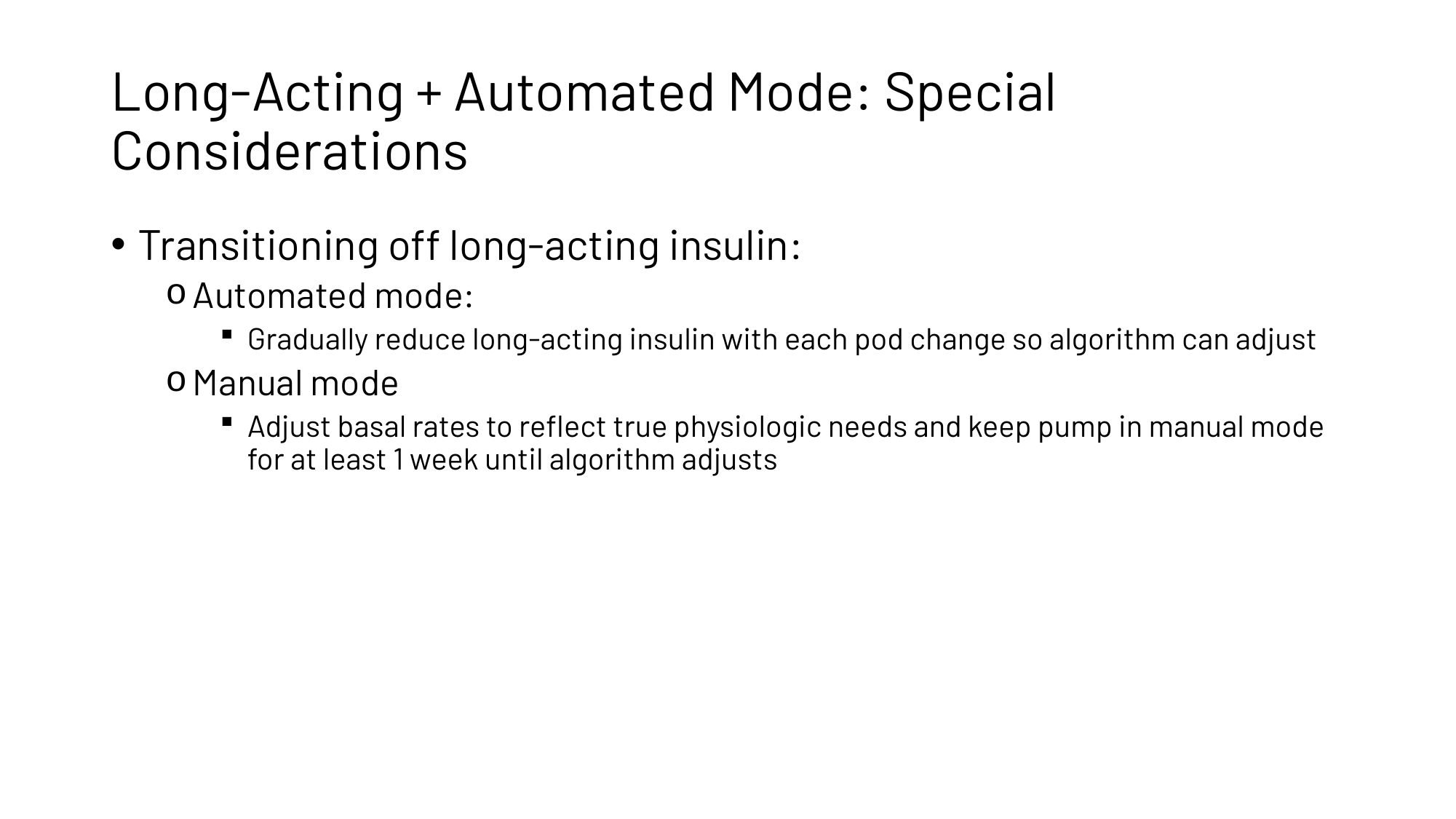

# Long-Acting + Automated Mode: Special Considerations
Transitioning off long-acting insulin:
Automated mode:
Gradually reduce long-acting insulin with each pod change so algorithm can adjust
Manual mode
Adjust basal rates to reflect true physiologic needs and keep pump in manual mode for at least 1 week until algorithm adjusts